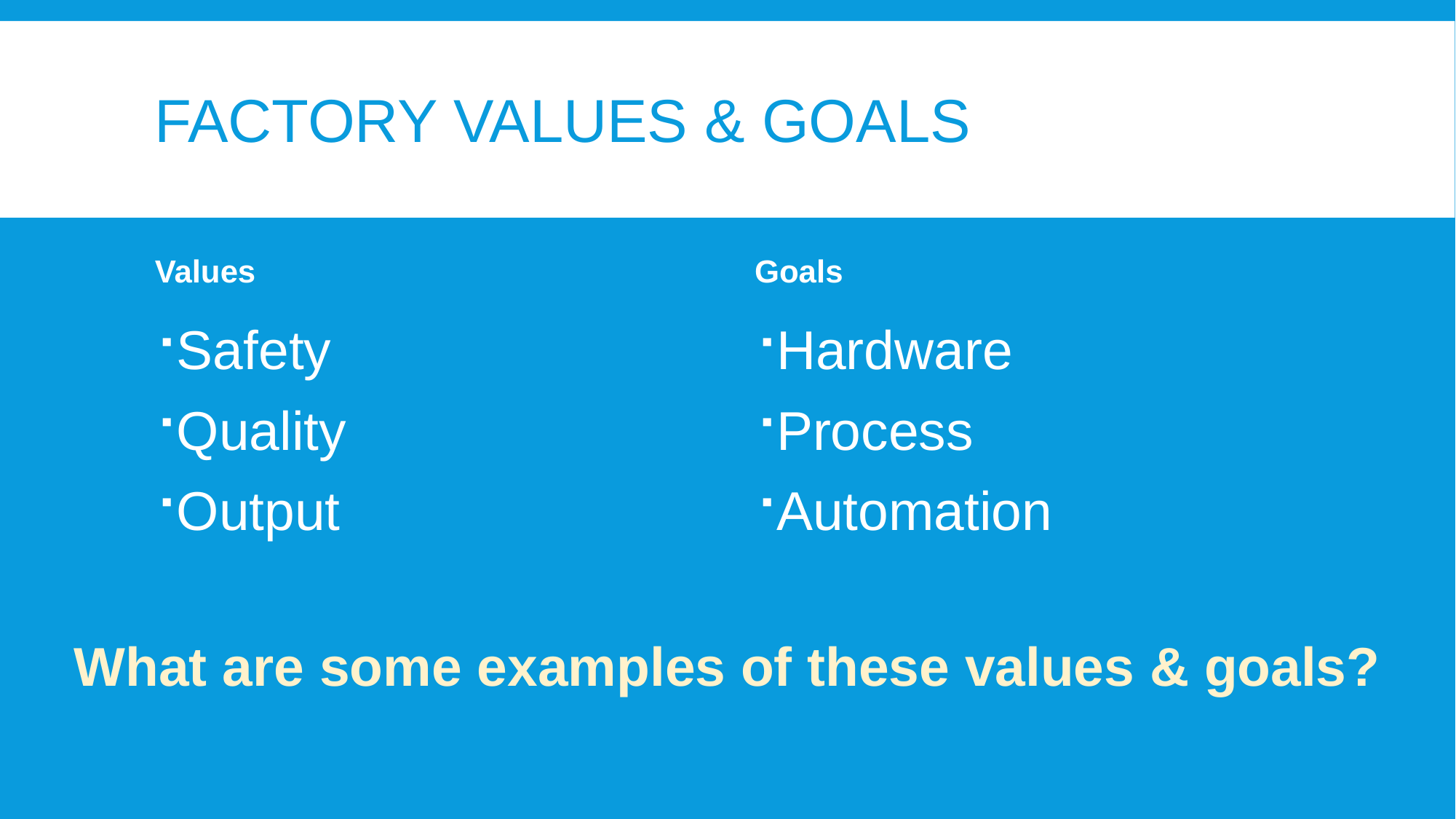

# Factory values & goals
Values
Goals
Hardware
Process
Automation

Safety
Quality
Output

What are some examples of these values & goals?